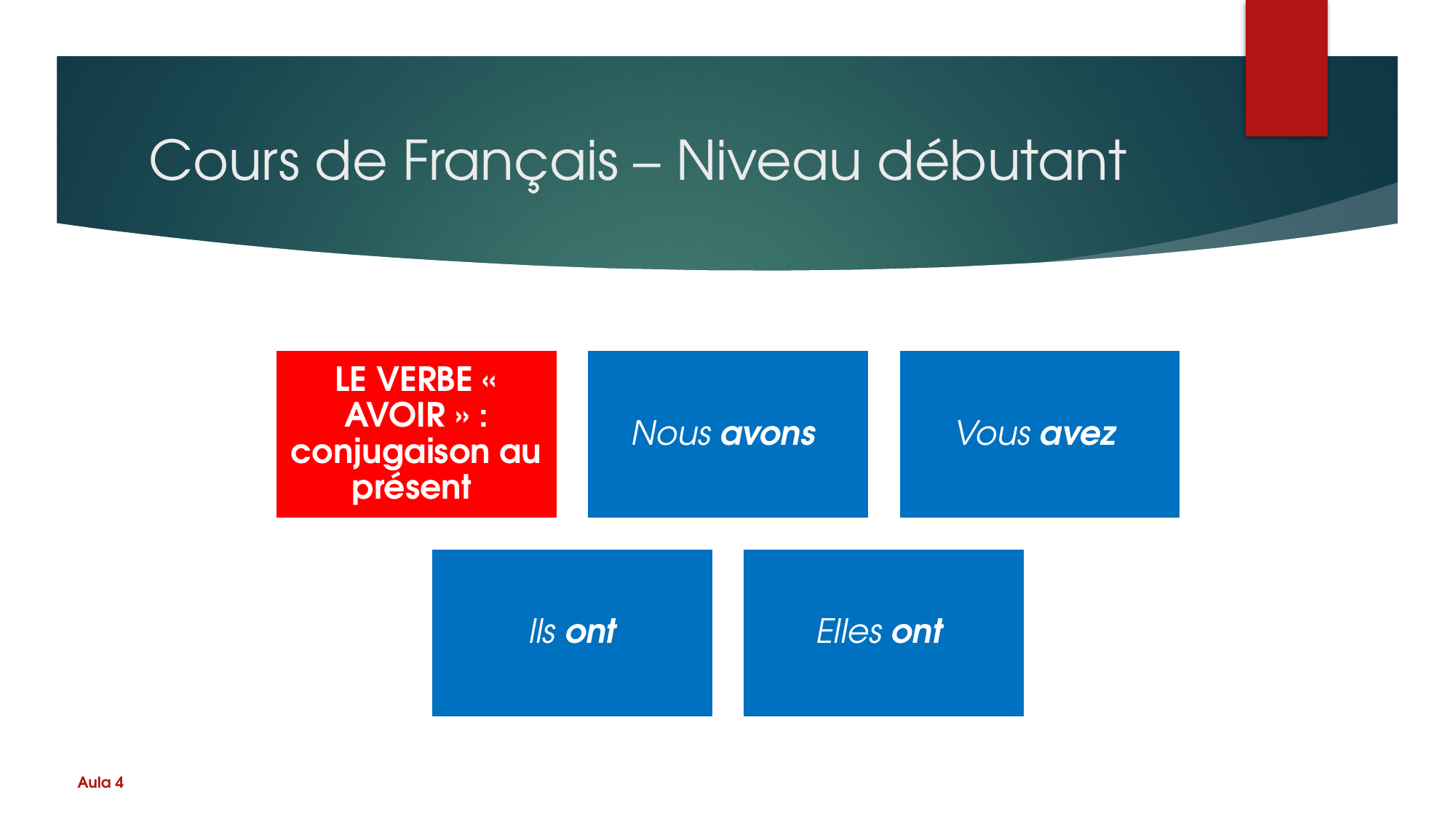

# Cours de Français – Niveau débutant
LE VERBE « AVOIR » : conjugaison au présent
Nous avons
Vous avez
Ils ont
Elles ont
Aula 4